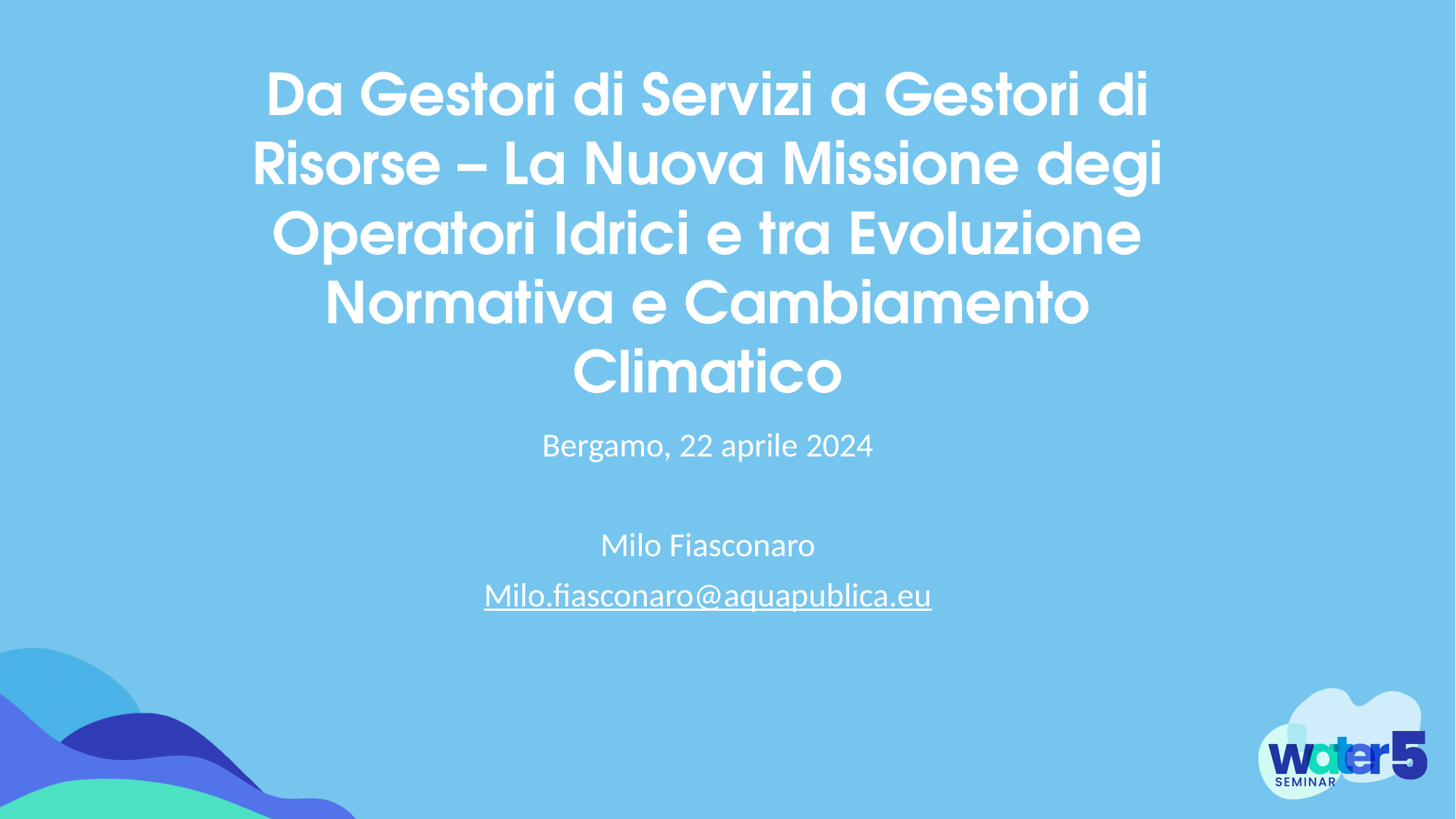

Da Gestori di Servizi a Gestori di Risorse – La Nuova Missione degi Operatori Idrici e tra Evoluzione Normativa e Cambiamento Climatico
Bergamo, 22 aprile 2024

Milo Fiasconaro
Milo.fiasconaro@aquapublica.eu